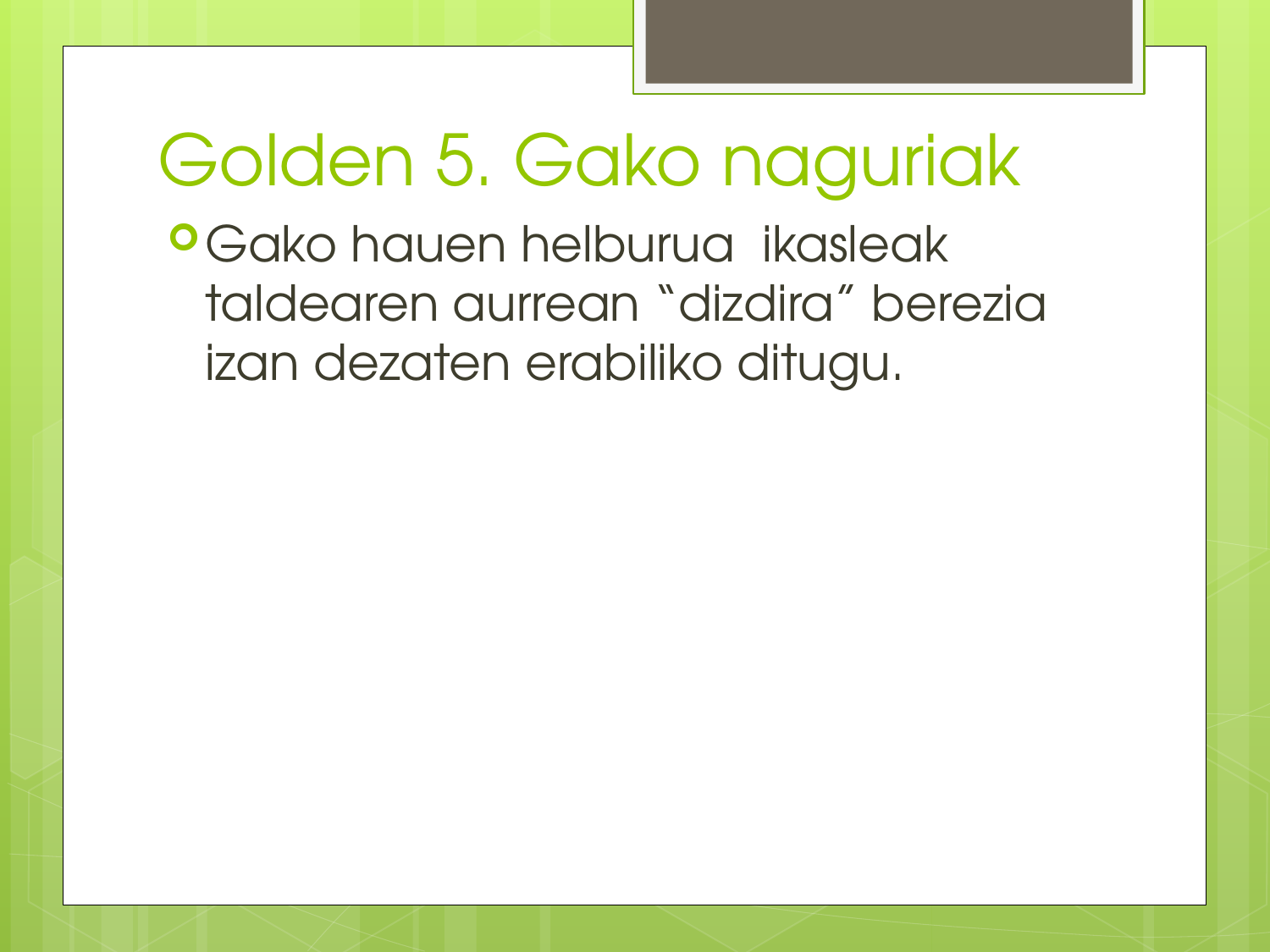

# Golden 5. Gako naguriak
Gako hauen helburua  ikasleak taldearen aurrean “dizdira” berezia izan dezaten erabiliko ditugu.